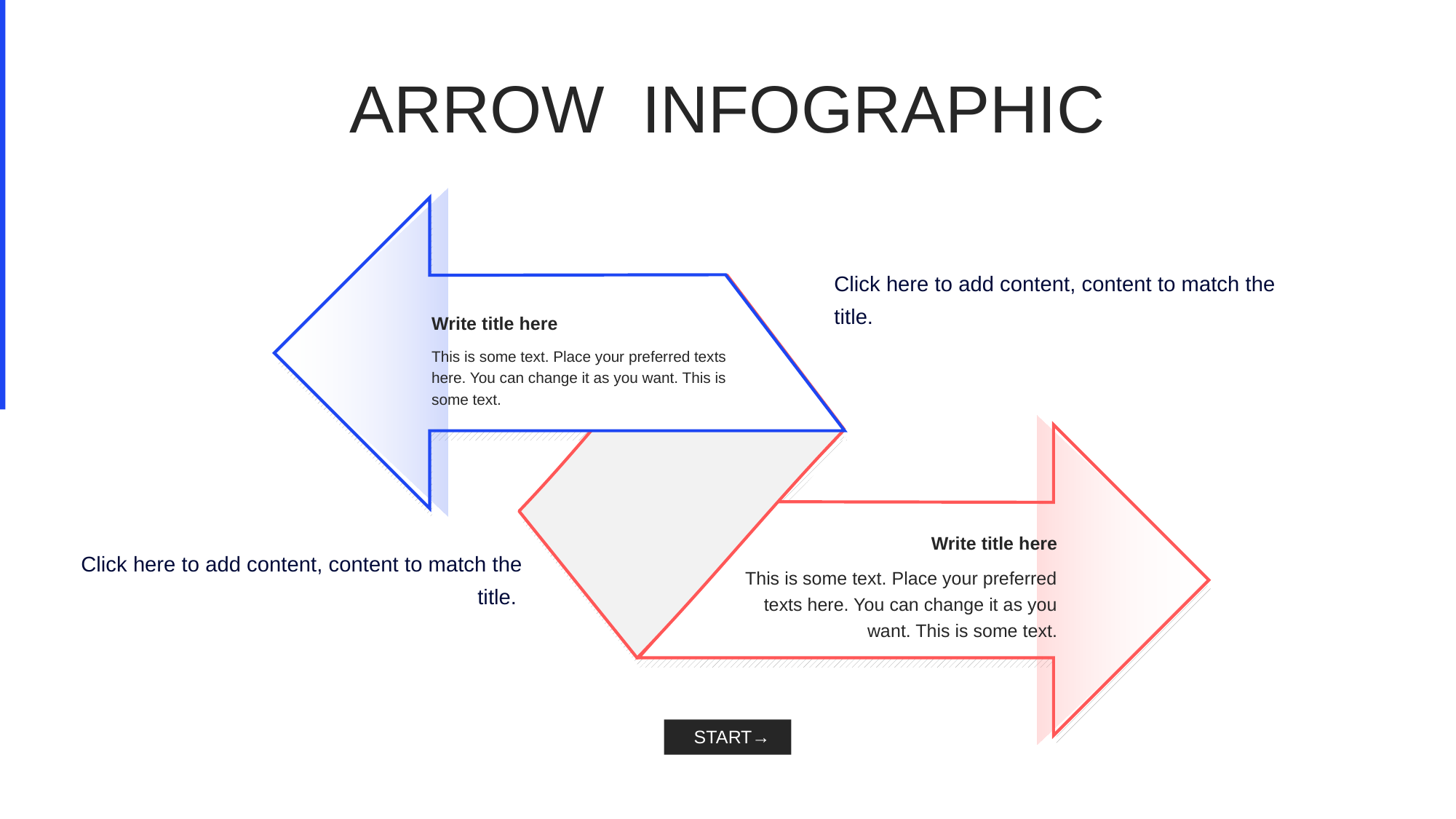

ARROW  INFOGRAPHIC

e7d195523061f1c03a90ee8e42cb24248e56383cd534985688F9F494128731F165EE95AB4B0C0A38076AAEA07667B1565C446FC45FF01DFB0E885BCDBDF3A284F3DB14DA61DD97F0BAB2E6C668FB4931972B188F3D7CE0CF23696CEF5693A64D53C8FB1F0925ED8BBF9C215EAD4326740F00D499DB15BFCD5E15A56FD8CC2D4B1F17509DE0C17F06617875BF3885BF1D
Click here to add content, content to match the title.

Write title here
This is some text. Place your preferred texts here. You can change it as you want. This is some text.

Write title here
This is some text. Place your preferred texts here. You can change it as you want. This is some text.
Click here to add content, content to match the title.

START→